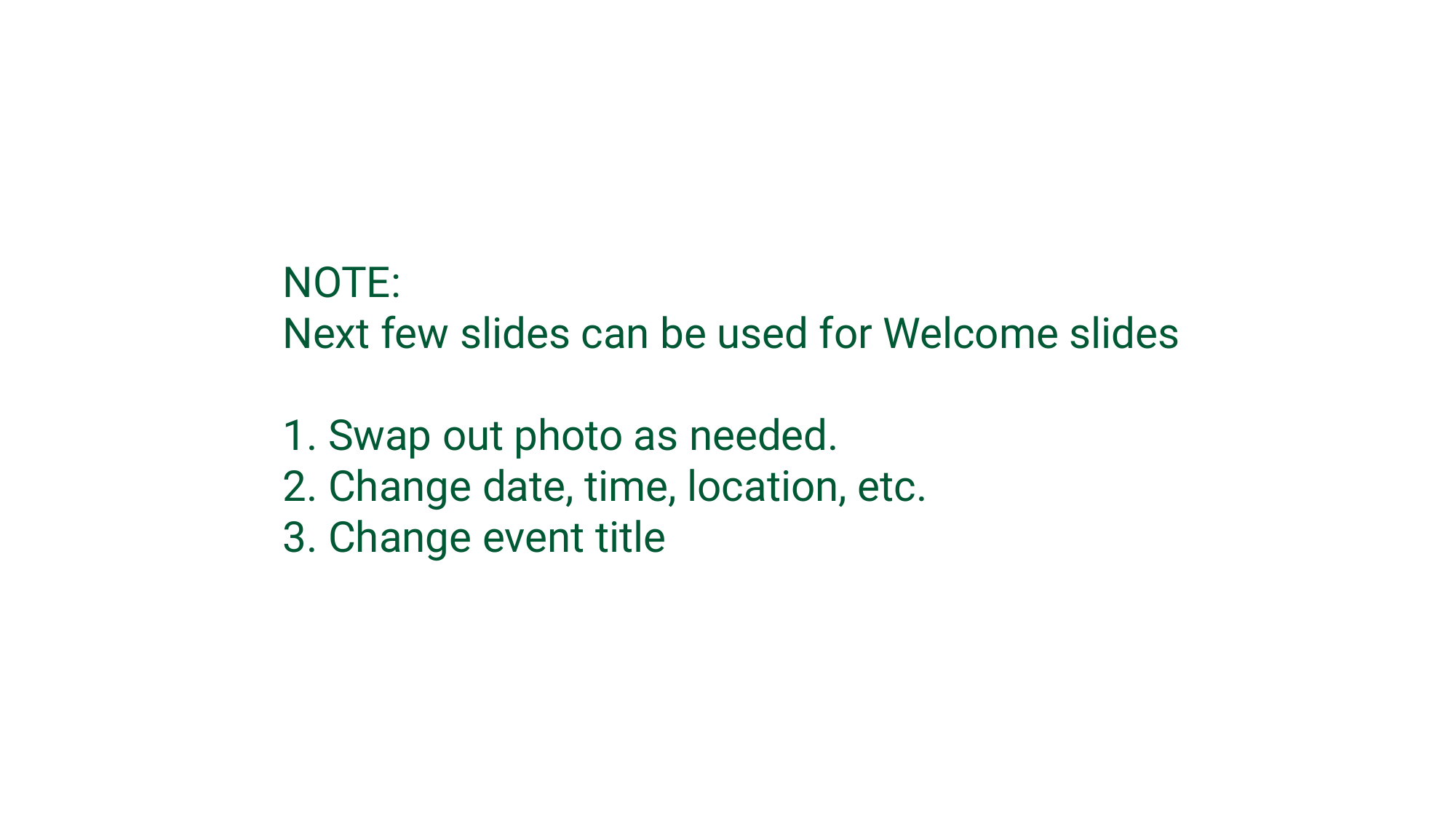

NOTE:
Next few slides can be used for Welcome slides

1. Swap out photo as needed.
2. Change date, time, location, etc.
3. Change event title